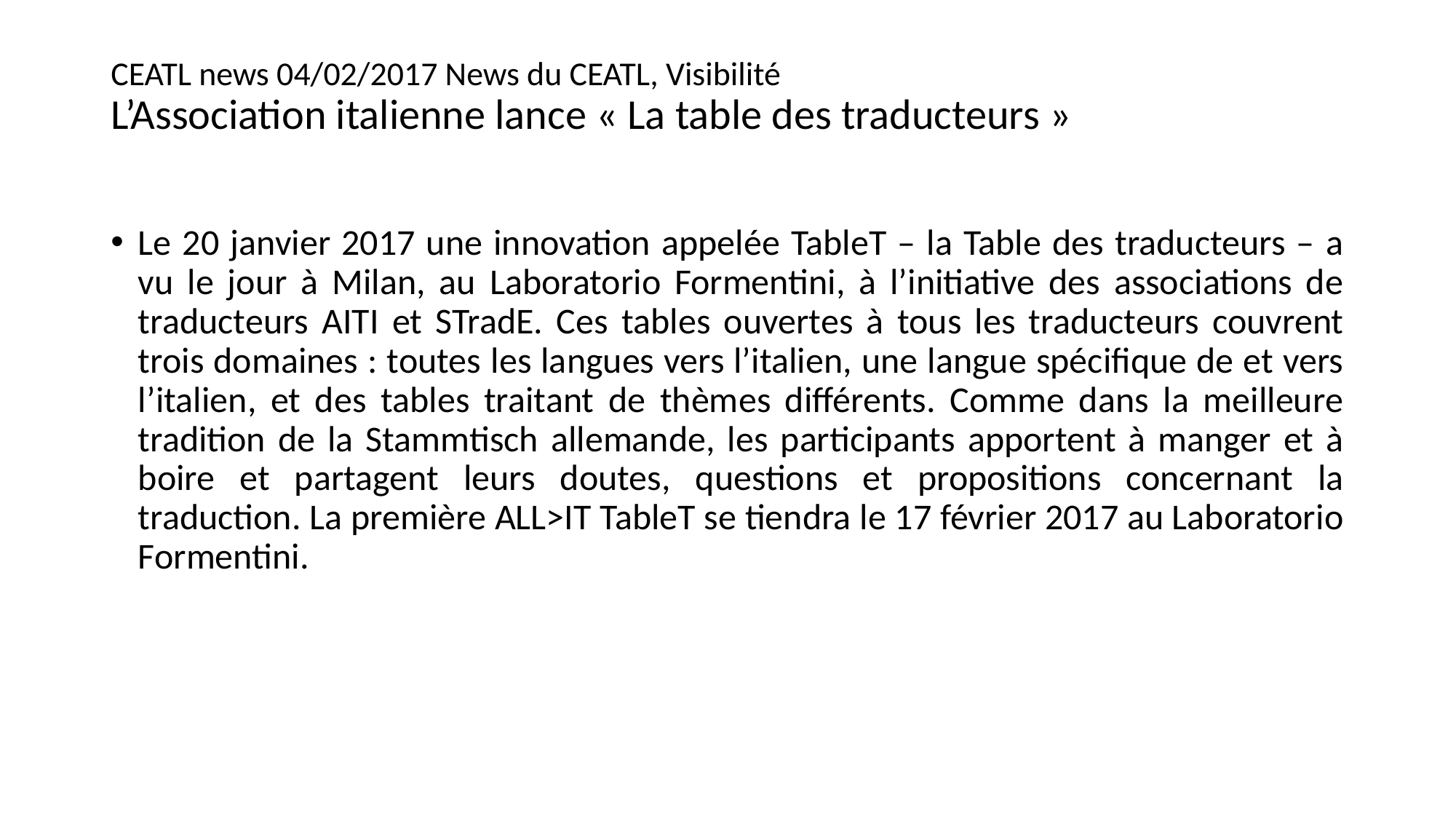

# CEATL news 04/02/2017 News du CEATL, Visibilité L’Association italienne lance « La table des traducteurs »
Le 20 janvier 2017 une innovation appelée TableT – la Table des traducteurs – a vu le jour à Milan, au Laboratorio Formentini, à l’initiative des associations de traducteurs AITI et STradE. Ces tables ouvertes à tous les traducteurs couvrent trois domaines : toutes les langues vers l’italien, une langue spécifique de et vers l’italien, et des tables traitant de thèmes différents. Comme dans la meilleure tradition de la Stammtisch allemande, les participants apportent à manger et à boire et partagent leurs doutes, questions et propositions concernant la traduction. La première ALL>IT TableT se tiendra le 17 février 2017 au Laboratorio Formentini.